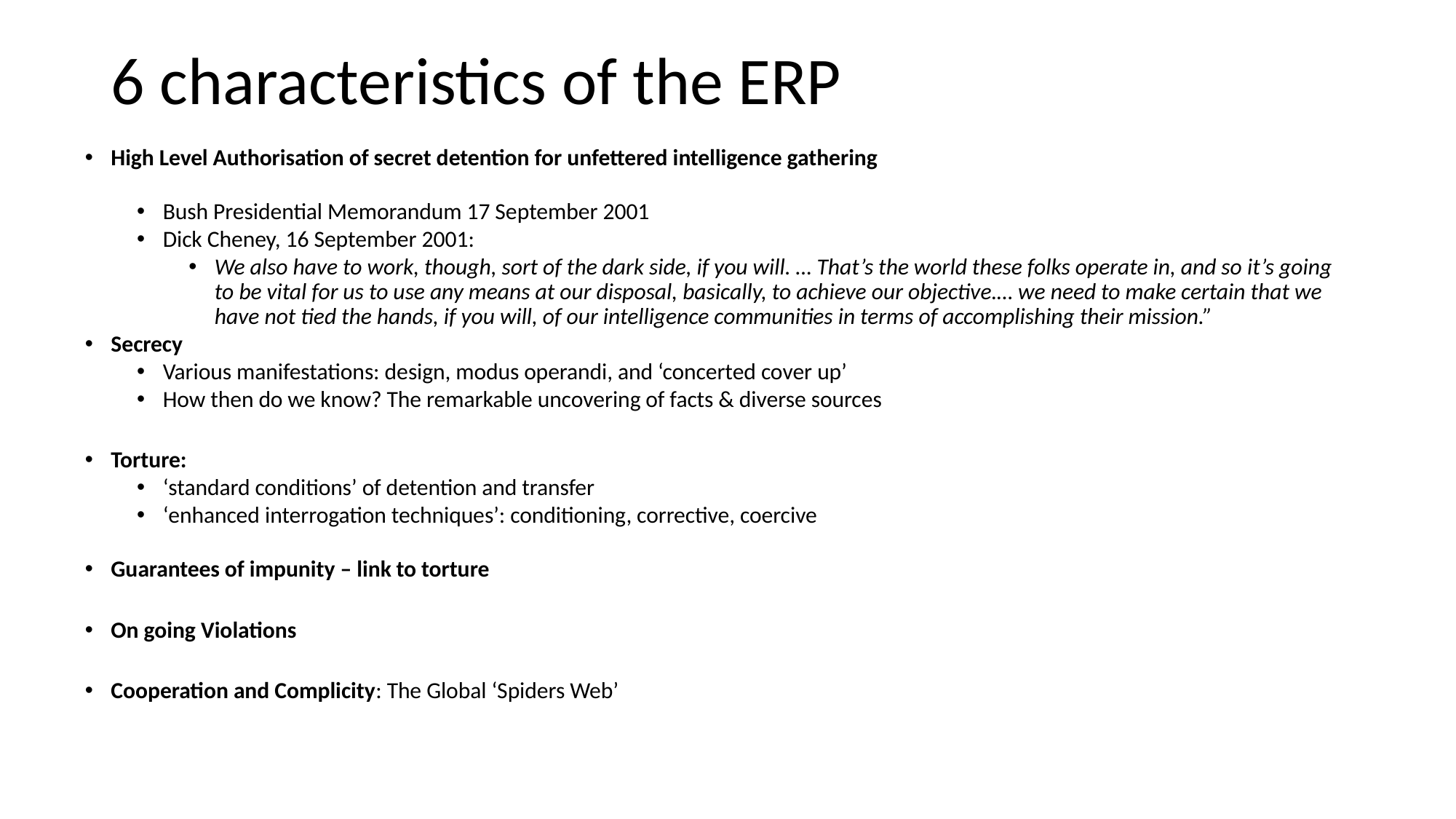

# 6 characteristics of the ERP
High Level Authorisation of secret detention for unfettered intelligence gathering

Bush Presidential Memorandum 17 September 2001
Dick Cheney, 16 September 2001:
We also have to work, though, sort of the dark side, if you will. … That’s the world these folks operate in, and so it’s going to be vital for us to use any means at our disposal, basically, to achieve our objective.… we need to make certain that we have not tied the hands, if you will, of our intelligence communities in terms of accomplishing their mission.”
Secrecy
Various manifestations: design, modus operandi, and ‘concerted cover up’
How then do we know? The remarkable uncovering of facts & diverse sources

Torture:
‘standard conditions’ of detention and transfer
‘enhanced interrogation techniques’: conditioning, corrective, coercive

Guarantees of impunity – link to torture

On going Violations

Cooperation and Complicity: The Global ‘Spiders Web’